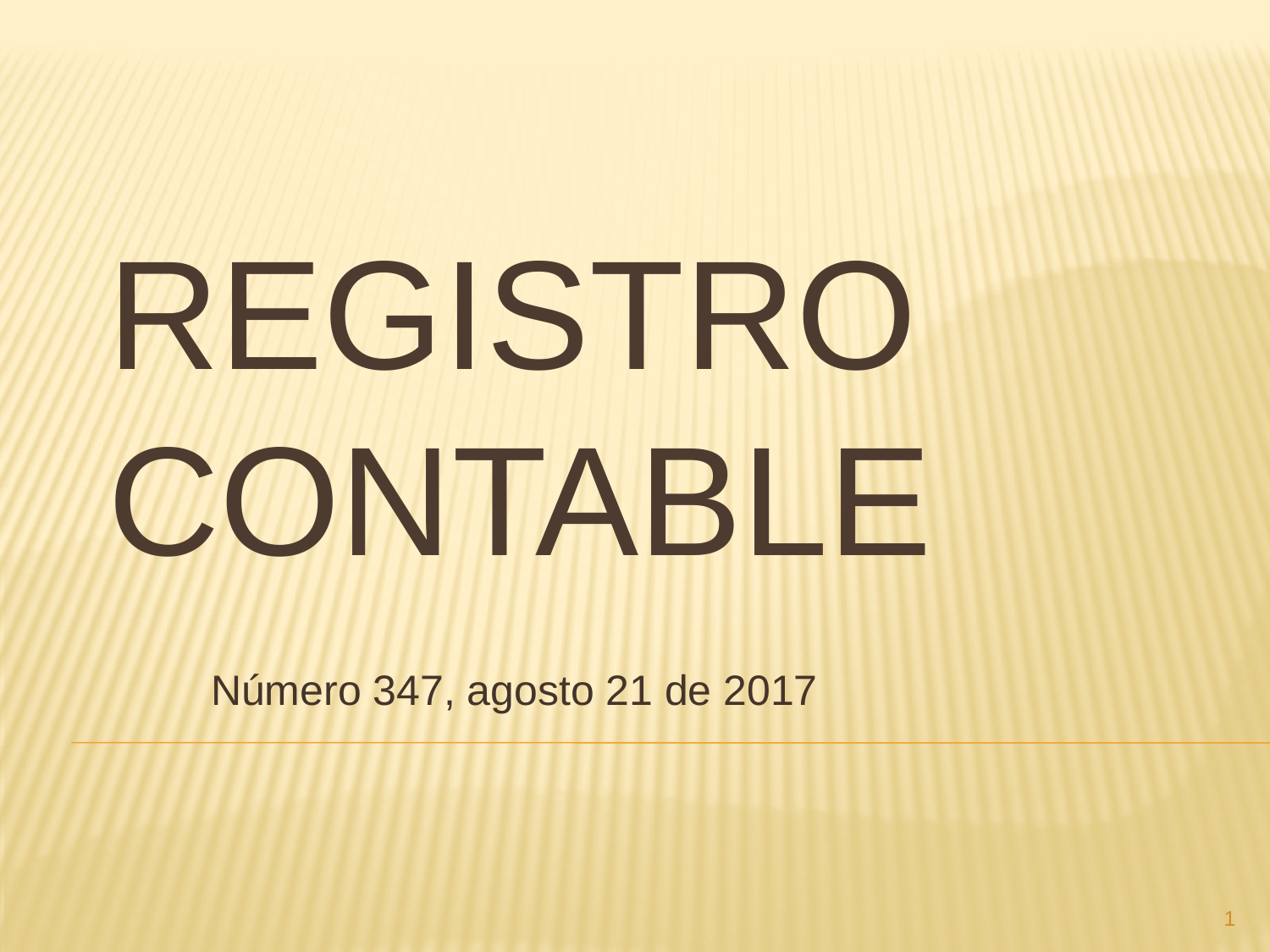

# Registro contable
Número 347, agosto 21 de 2017
1